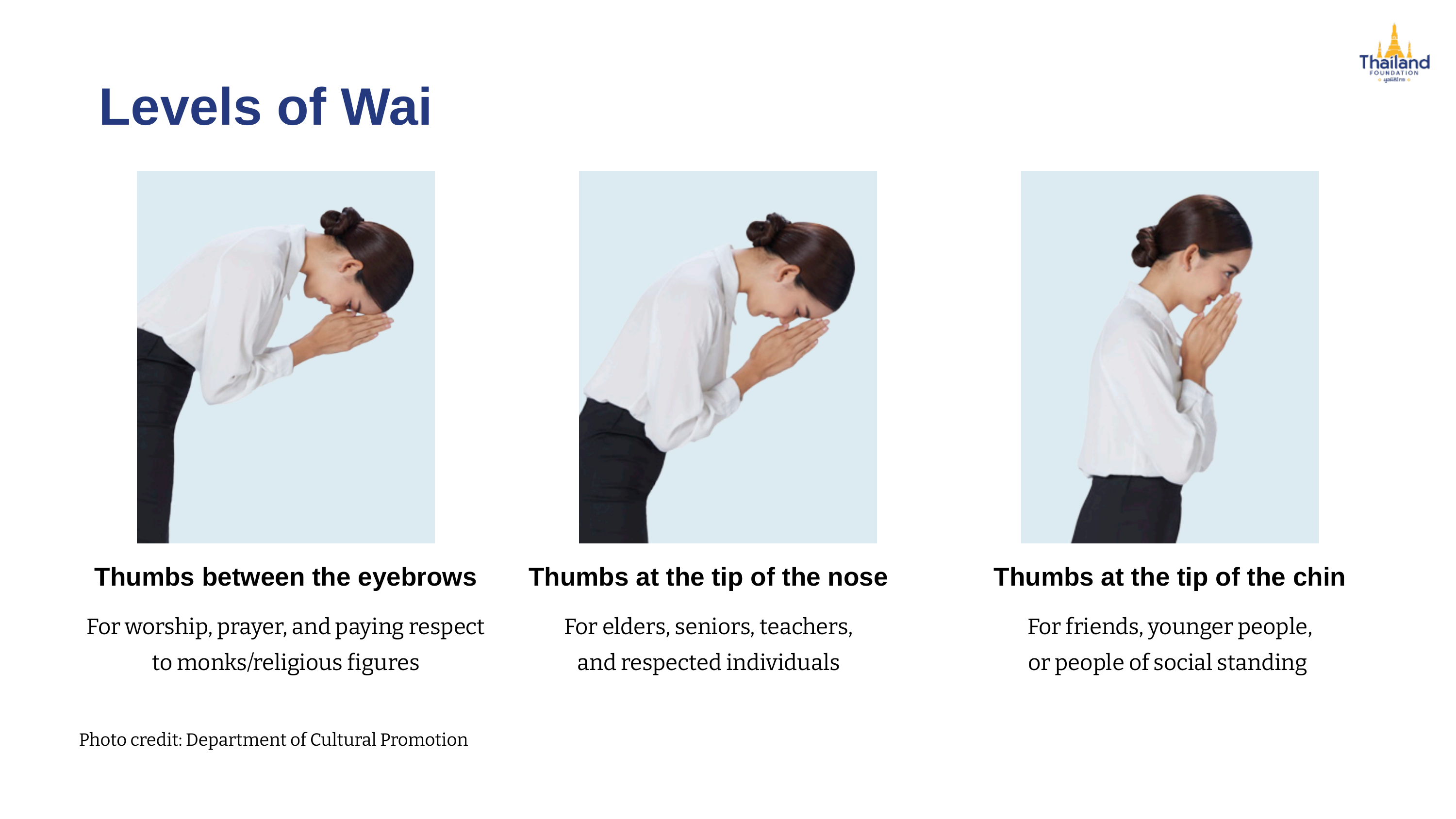

Levels of Wai

Thumbs between the eyebrows
Thumbs at the tip of the nose
Thumbs at the tip of the chin
For worship, prayer, and paying respect to monks/religious figures
For elders, seniors, teachers,
and respected individuals
For friends, younger people,
or people of social standing
Photo credit: Department of Cultural Promotion